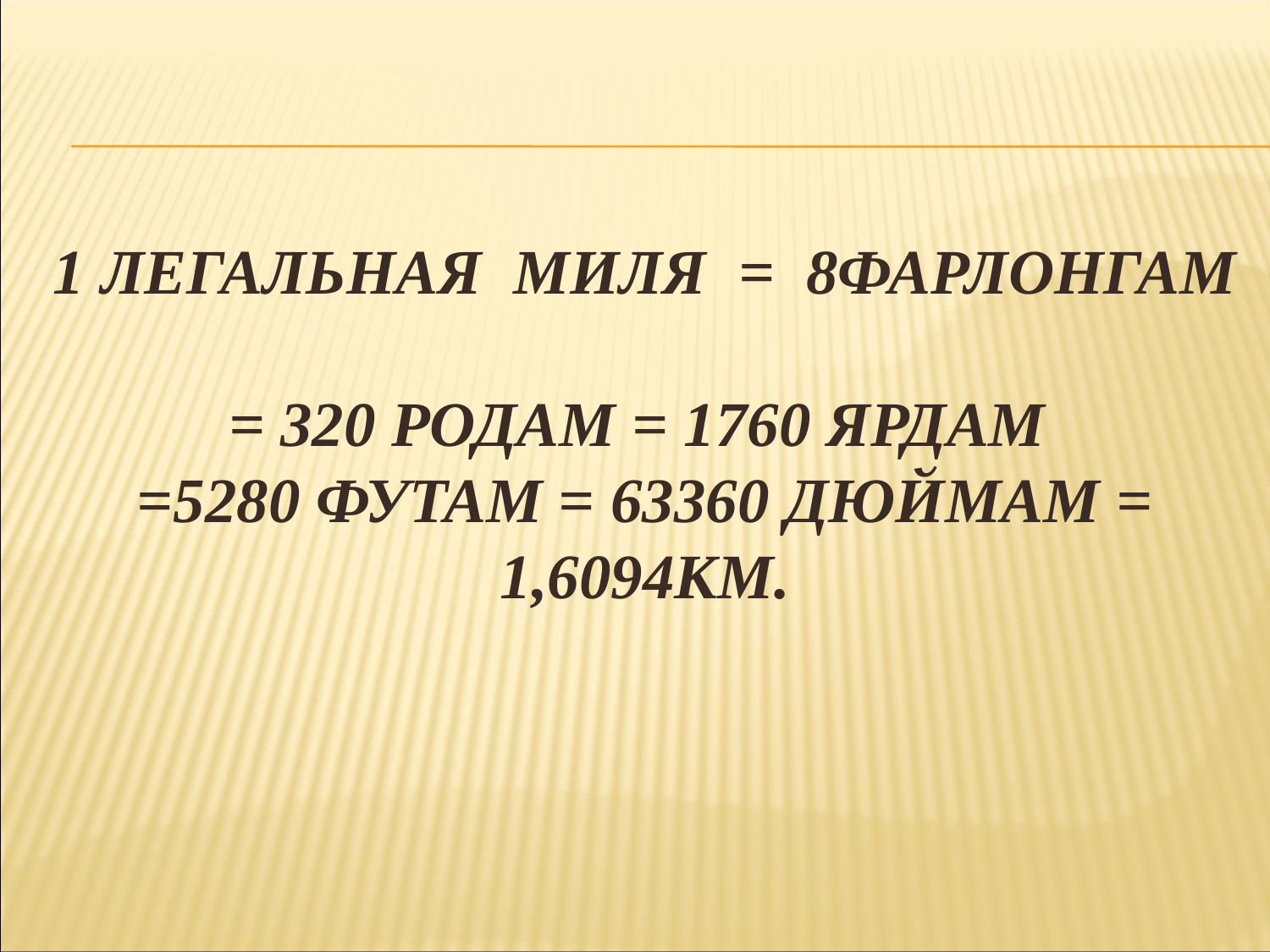

# 1 легальная  миля  =  8фарлонгам = 320 родам = 1760 ярдам =5280 футам = 63360 дюймам = 1,6094км.